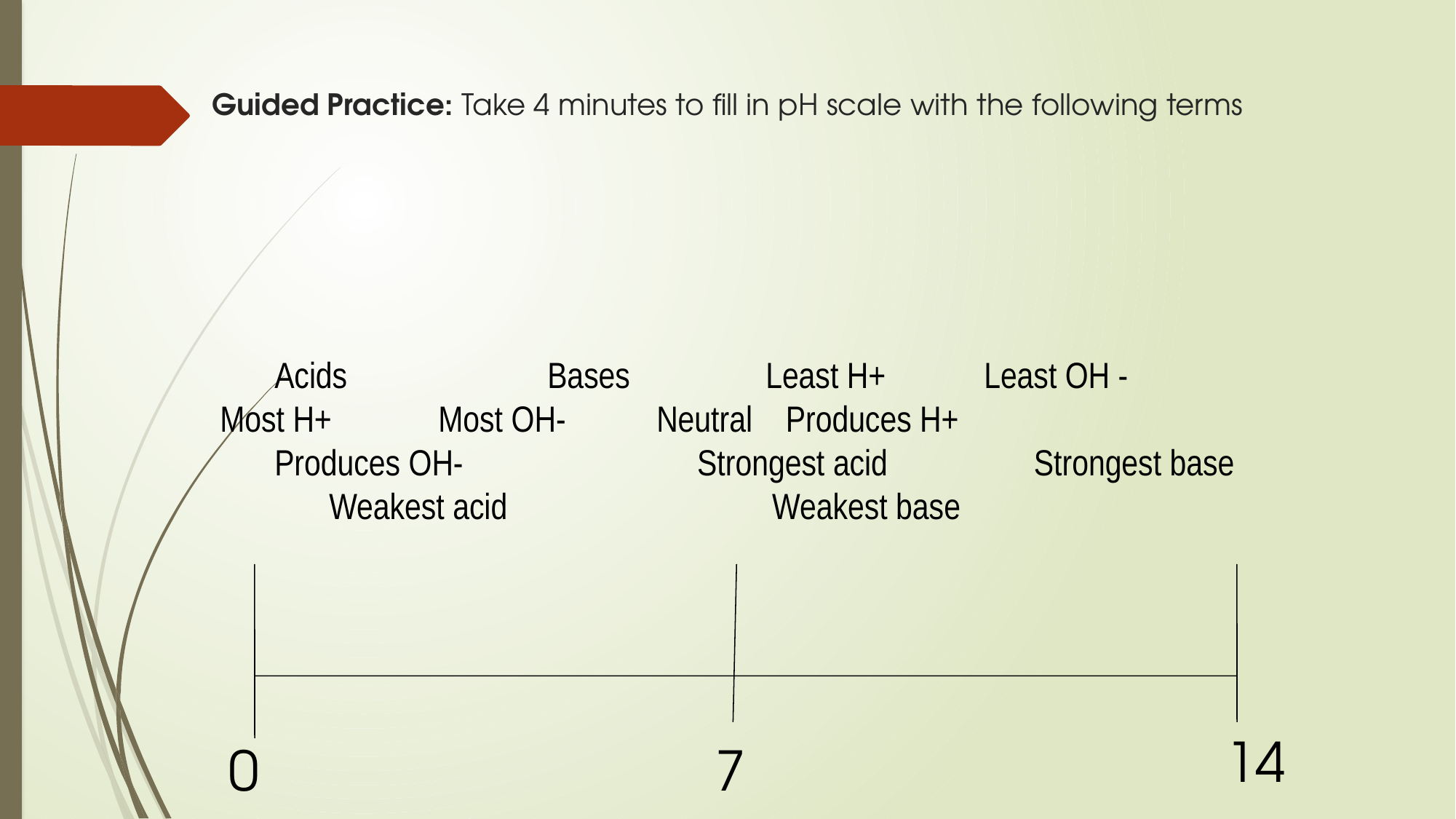

# Guided Practice: Take 4 minutes to fill in pH scale with the following terms
Acids		Bases 		Least H+ 	Least OH -  	Most H+ 	Most OH- 	Neutral    Produces H+
Produces OH- 	                  Strongest acid	      Strongest base	Weakest acid   	                           Weakest base

14
0
7